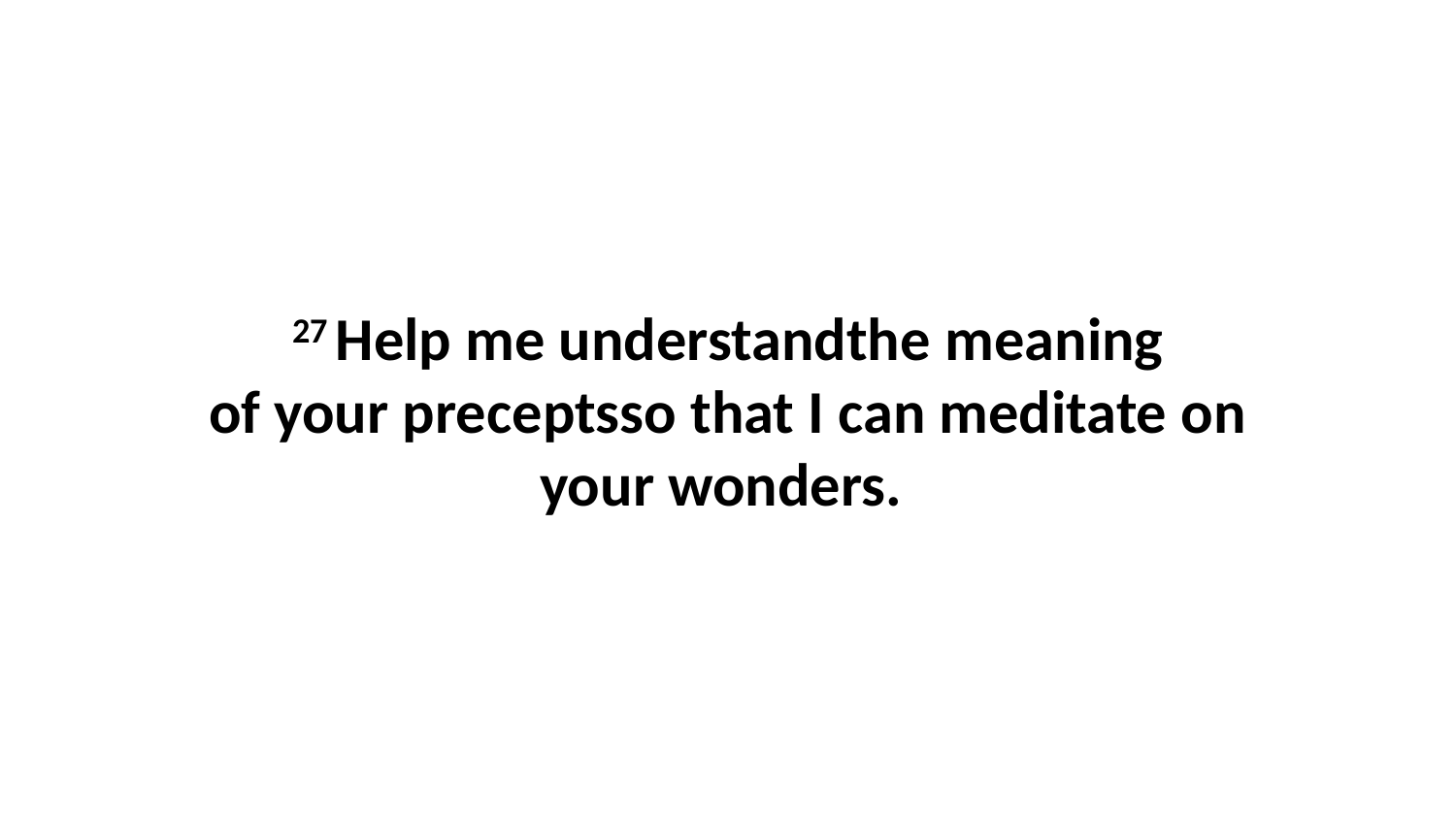

27 Help me understandthe meaning of your preceptsso that I can meditate on your wonders.